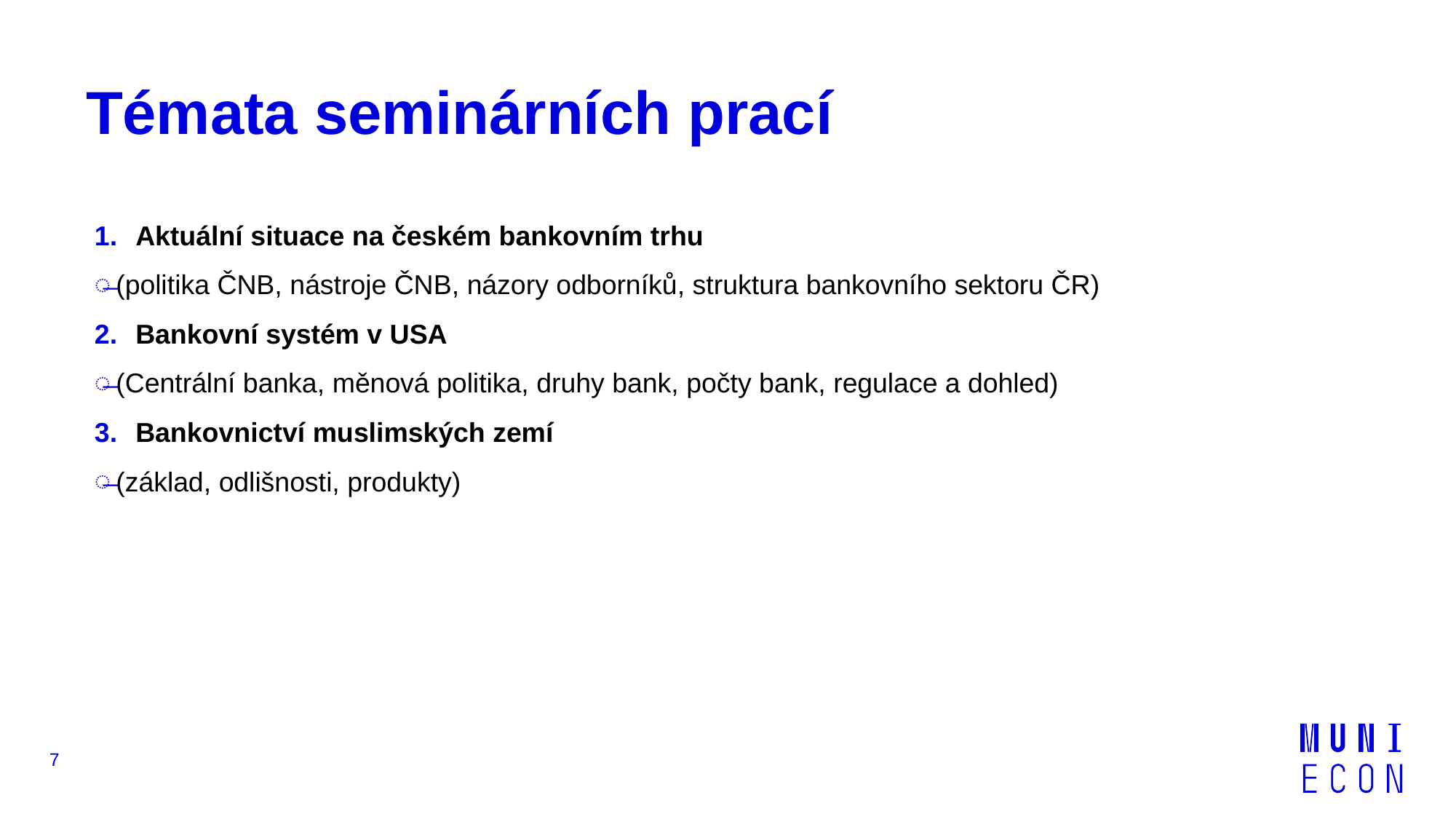

# Témata seminárních prací
Aktuální situace na českém bankovním trhu
(politika ČNB, nástroje ČNB, názory odborníků, struktura bankovního sektoru ČR)
Bankovní systém v USA
(Centrální banka, měnová politika, druhy bank, počty bank, regulace a dohled)
Bankovnictví muslimských zemí
(základ, odlišnosti, produkty)

7